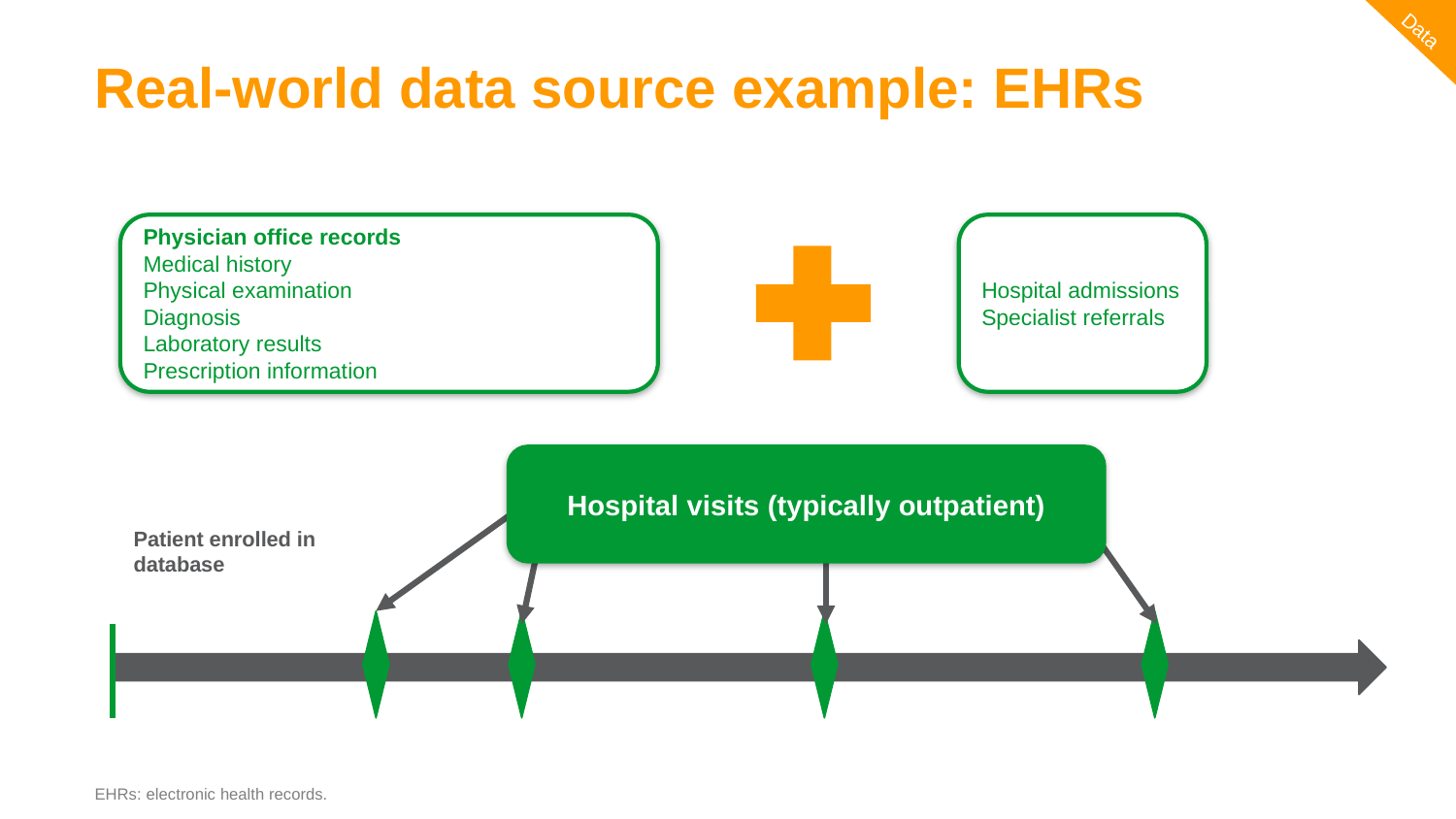

Data
RWE data
# Real-world data source example: EHRs
Physician office records
Medical history
Physical examination
Diagnosis
Laboratory results
Prescription information
Hospital admissions
Specialist referrals

Hospital visits (typically outpatient)
Patient enrolled in database

EHRs: electronic health records.